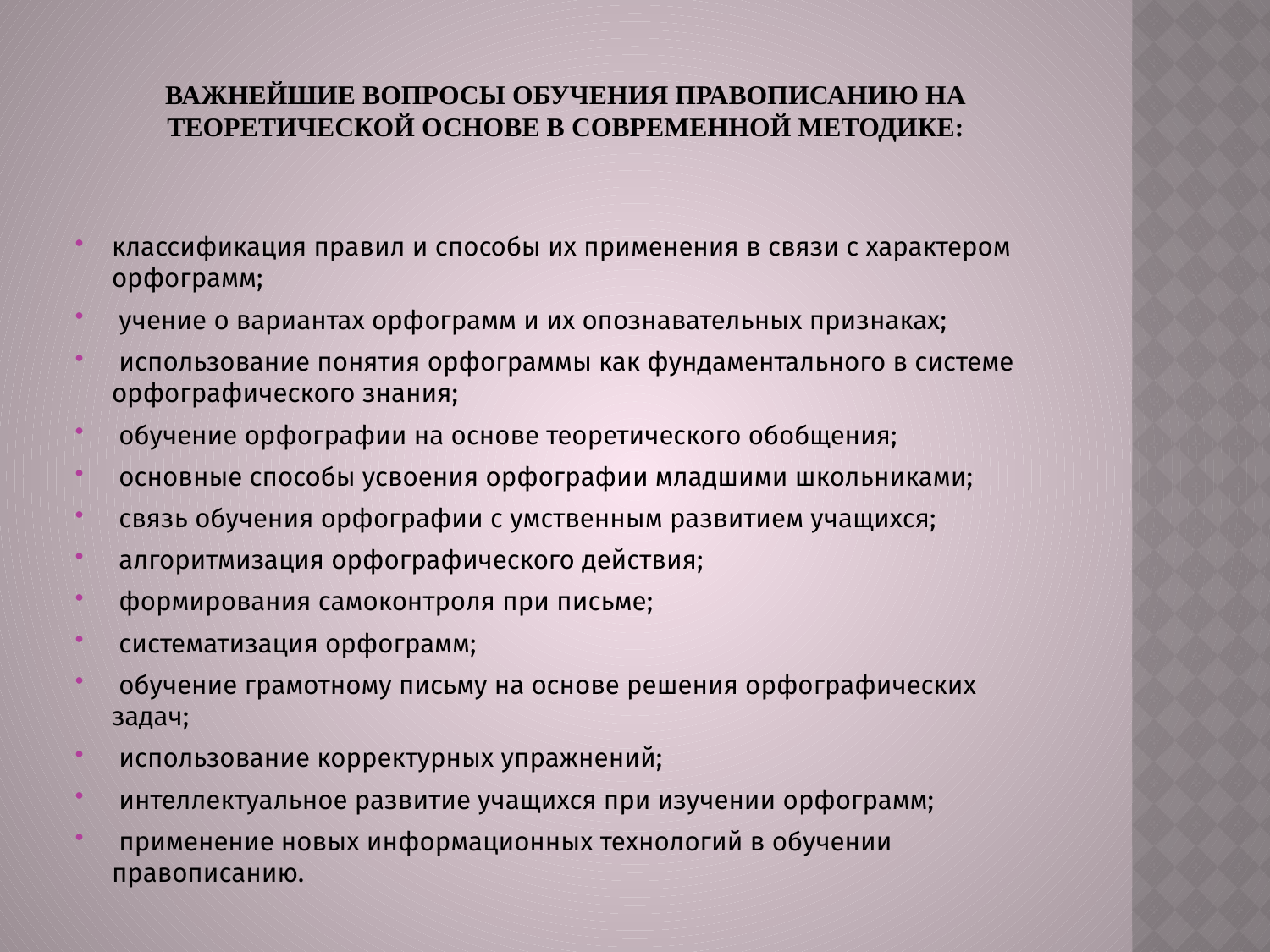

# важнейшие вопросы обучения правописанию на теоретической основе в современной методике:
классификация правил и способы их применения в связи с характером орфограмм;
 учение о вариантах орфограмм и их опознавательных признаках;
 использование понятия орфограммы как фундаментального в системе орфографического знания;
 обучение орфографии на основе теоретического обобщения;
 основные способы усвоения орфографии младшими школьниками;
 связь обучения орфографии с умственным развитием учащихся;
 алгоритмизация орфографического действия;
 формирования самоконтроля при письме;
 систематизация орфограмм;
 обучение грамотному письму на основе решения орфографических задач;
 использование корректурных упражнений;
 интеллектуальное развитие учащихся при изучении орфограмм;
 применение новых информационных технологий в обучении правописанию.